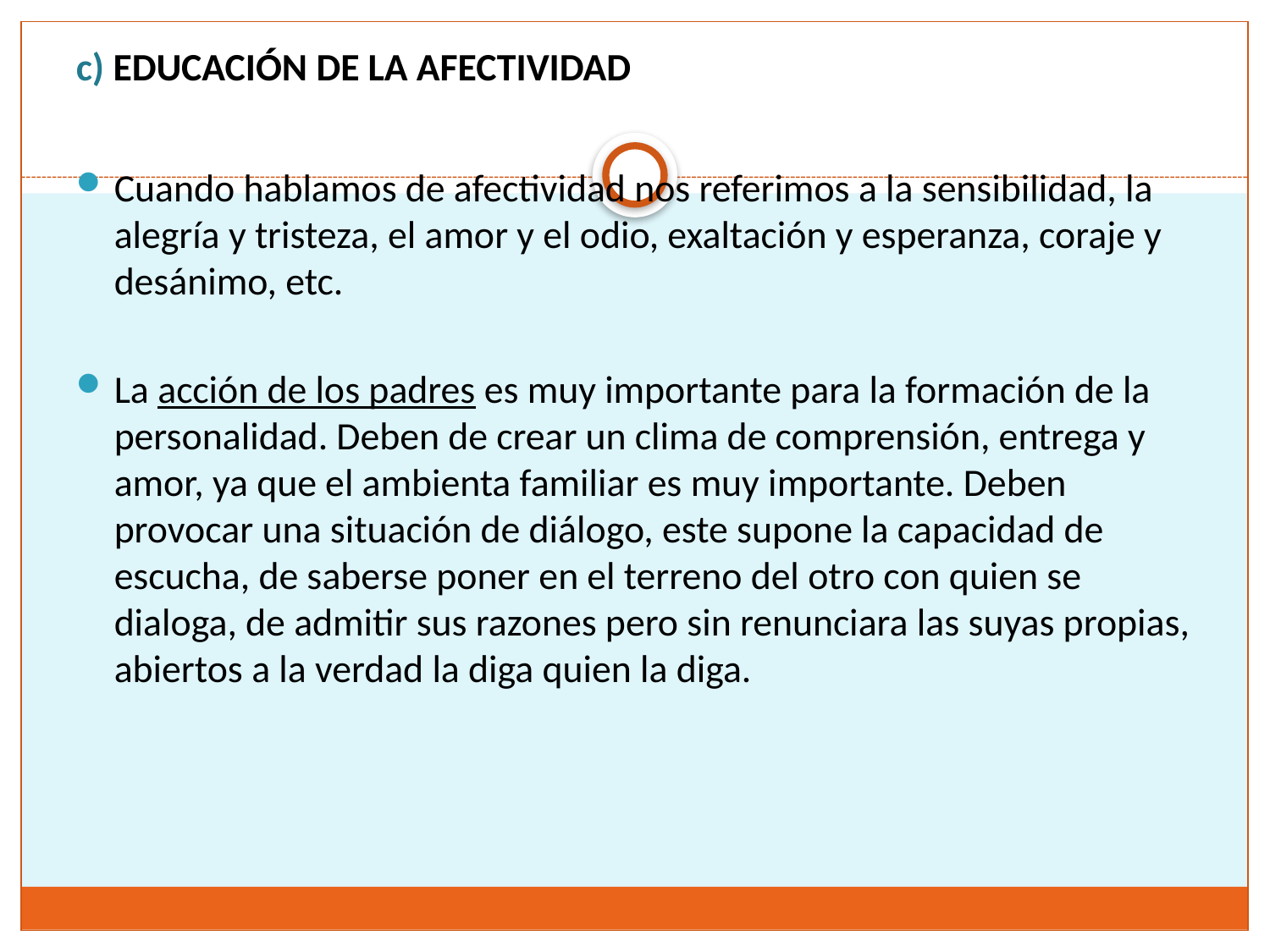

c) EDUCACIÓN DE LA AFECTIVIDAD

Cuando hablamos de afectividad nos referimos a la sensibilidad, la alegría y tristeza, el amor y el odio, exaltación y esperanza, coraje y desánimo, etc.

La acción de los padres es muy importante para la formación de la personalidad. Deben de crear un clima de comprensión, entrega y amor, ya que el ambienta familiar es muy importante. Deben provocar una situación de diálogo, este supone la capacidad de escucha, de saberse poner en el terreno del otro con quien se dialoga, de admitir sus razones pero sin renunciara las suyas propias, abiertos a la verdad la diga quien la diga.